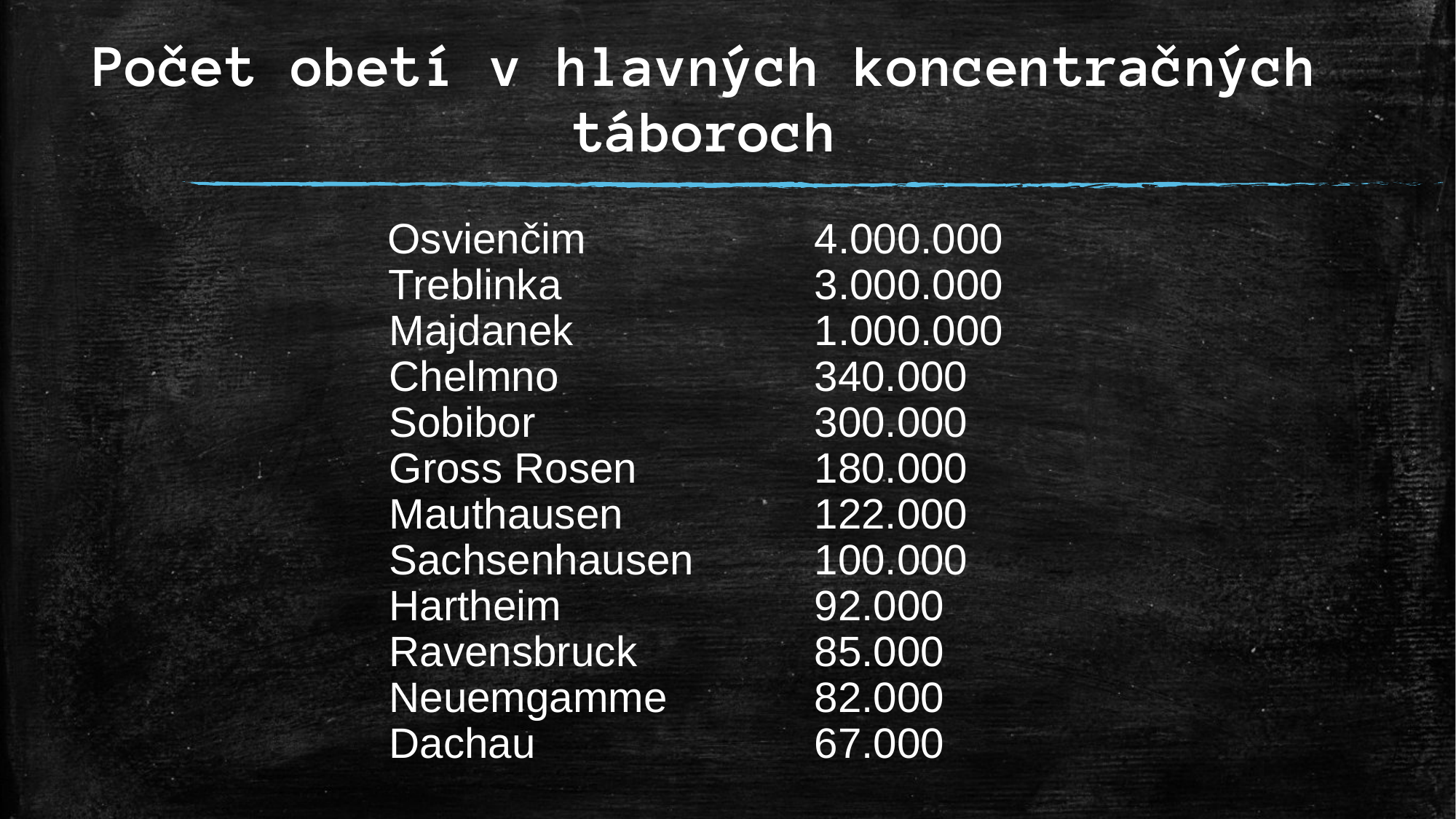

# Počet obetí v hlavných koncentračných táboroch
 Osvienčim			4.000.000
 Treblinka			3.000.000
 Majdanek			1.000.000
 Chelmno			340.000
 Sobibor			300.000
 Gross Rosen		180.000
 Mauthausen		122.000
 Sachsenhausen		100.000
 Hartheim			92.000
 Ravensbruck		85.000
 Neuemgamme		82.000
 Dachau			67.000